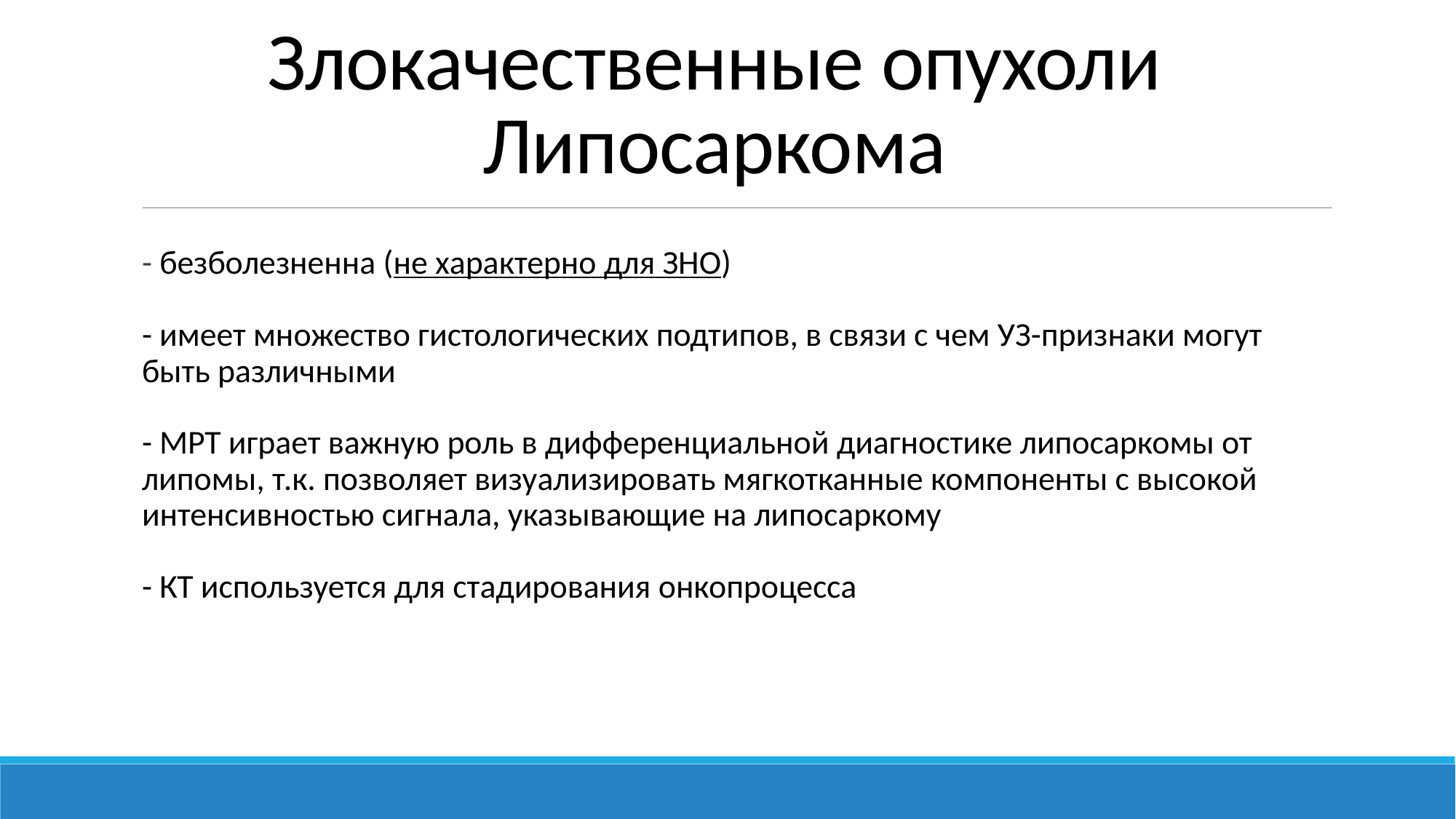

# Злокачественные опухоли Липосаркома
- безболезненна (не характерно для ЗНО)
- имеет множество гистологических подтипов, в связи с чем УЗ-признаки могут быть различными
- МРТ играет важную роль в дифференциальной диагностике липосаркомы от липомы, т.к. позволяет визуализировать мягкотканные компоненты с высокой интенсивностью сигнала, указывающие на липосаркому
- КТ используется для стадирования онкопроцесса